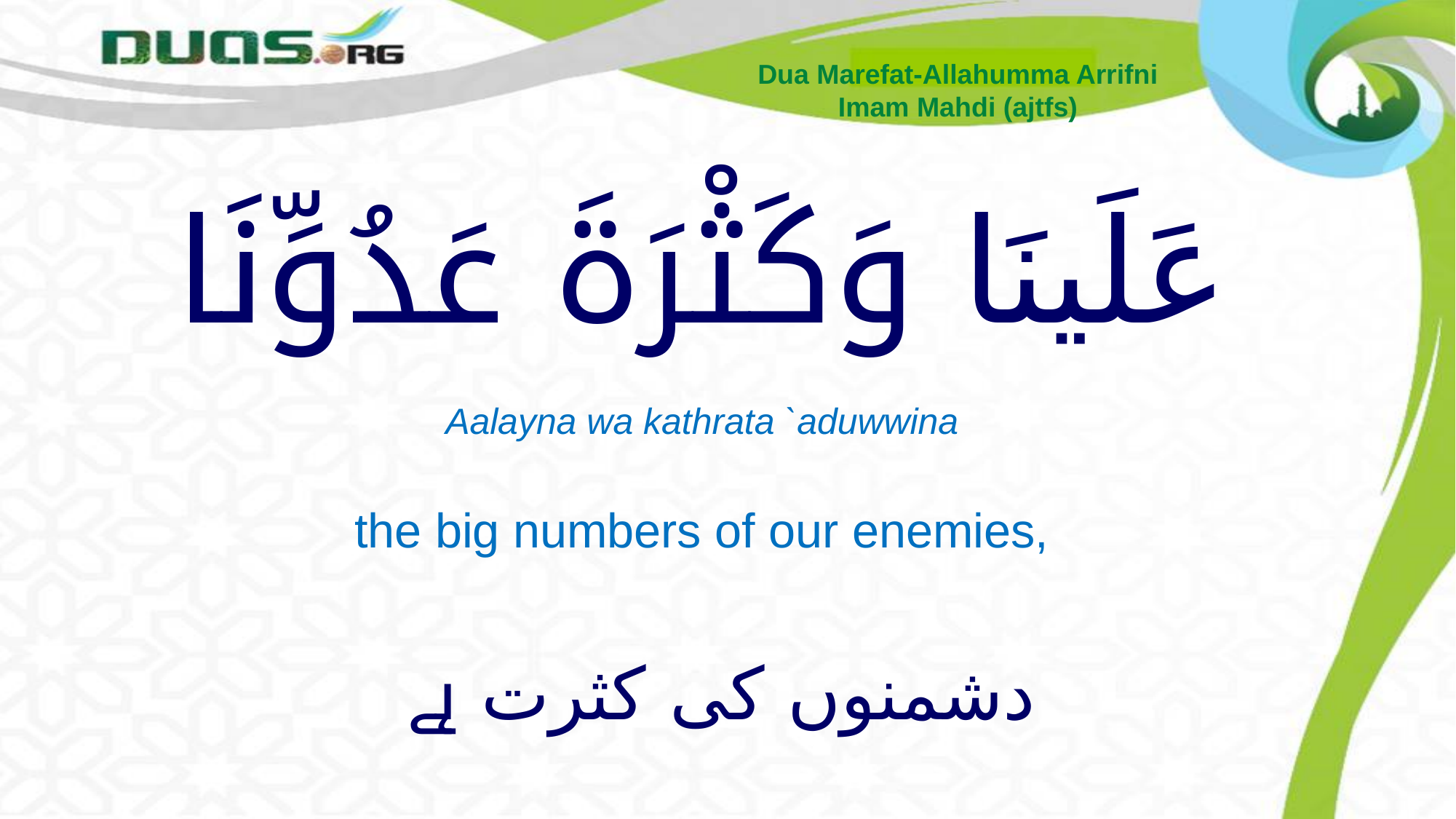

Dua Marefat-Allahumma Arrifni
Imam Mahdi (ajtfs)
# عَلَينَا وَكَثْرَةَ عَدُوِّنَا

Aalayna wa kathrata `aduwwina

the big numbers of our enemies,
 دشمنوں کی کثرت ہے